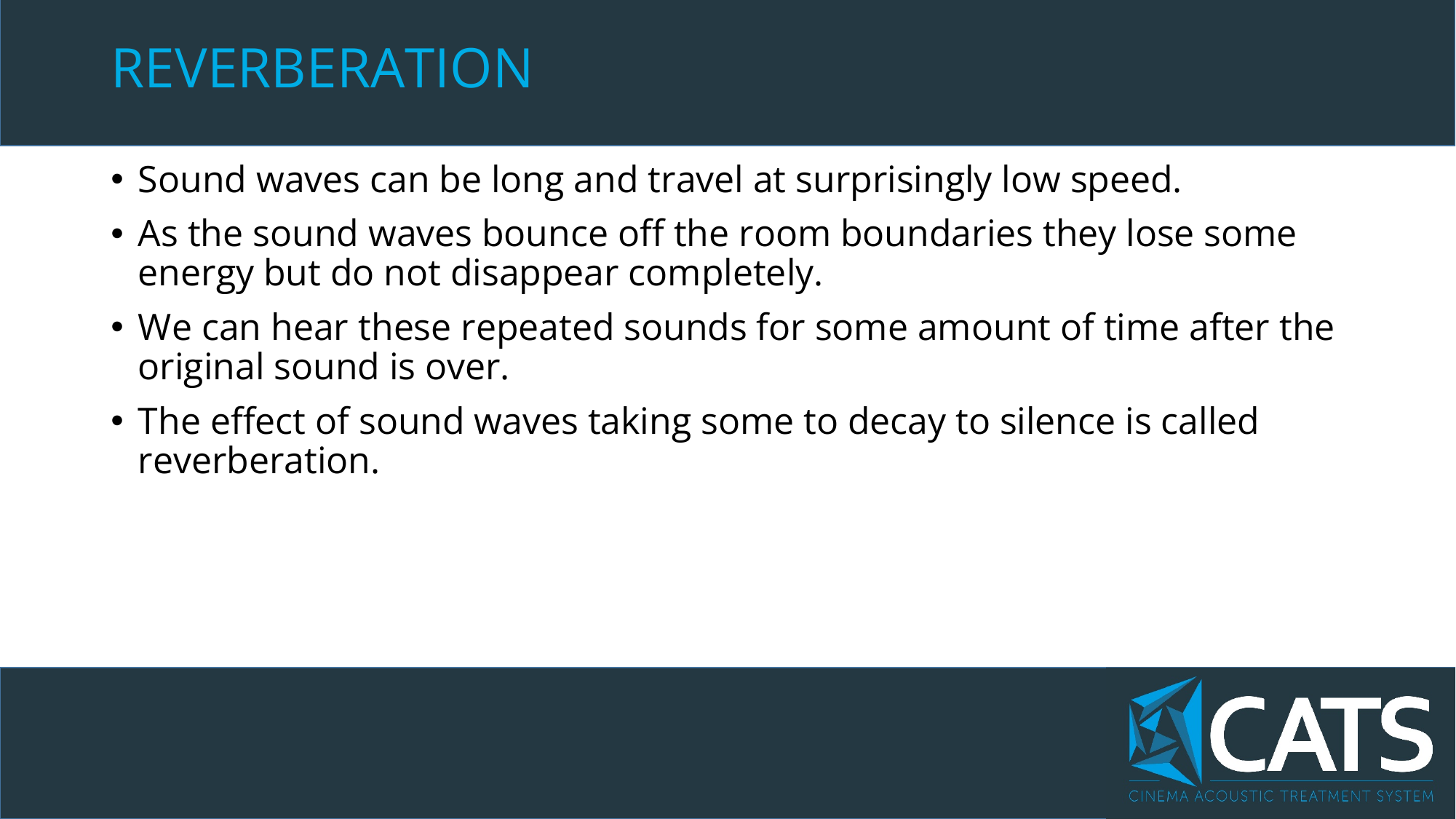

# REVERBERATION
Sound waves can be long and travel at surprisingly low speed.
As the sound waves bounce off the room boundaries they lose some energy but do not disappear completely.
We can hear these repeated sounds for some amount of time after the original sound is over.
The effect of sound waves taking some to decay to silence is called reverberation.